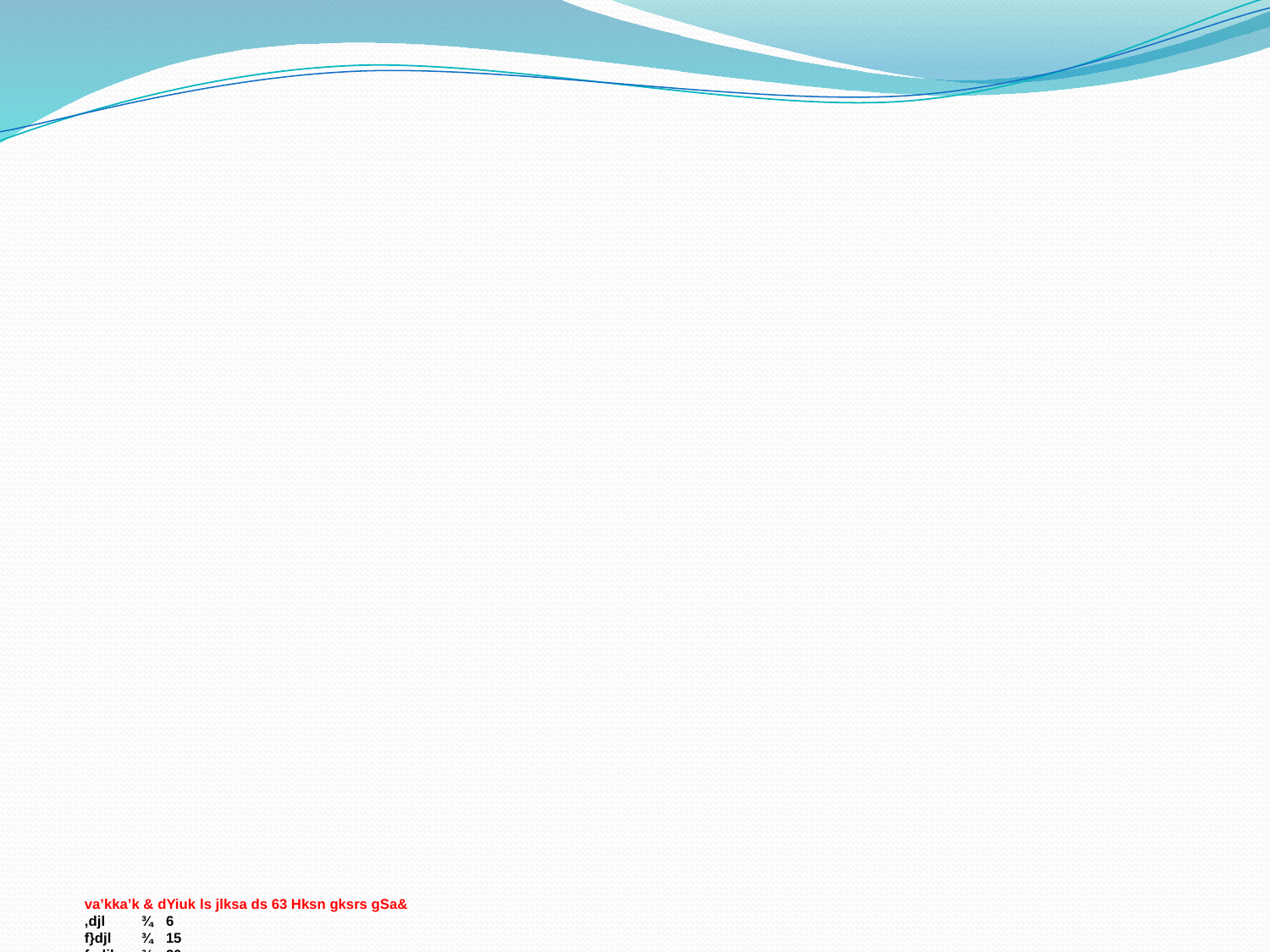

# va’kka’k & dYiuk ls jlksa ds 63 Hksn gksrs gSa& ,djl 	    ¾	6 f}djl 	    ¾	15 f=djl 	    ¾	20 prq"djl 	¾	15 i¥~pdjl 	¾	6 "kV~djl 	¾	1 ;ksx 		=	63